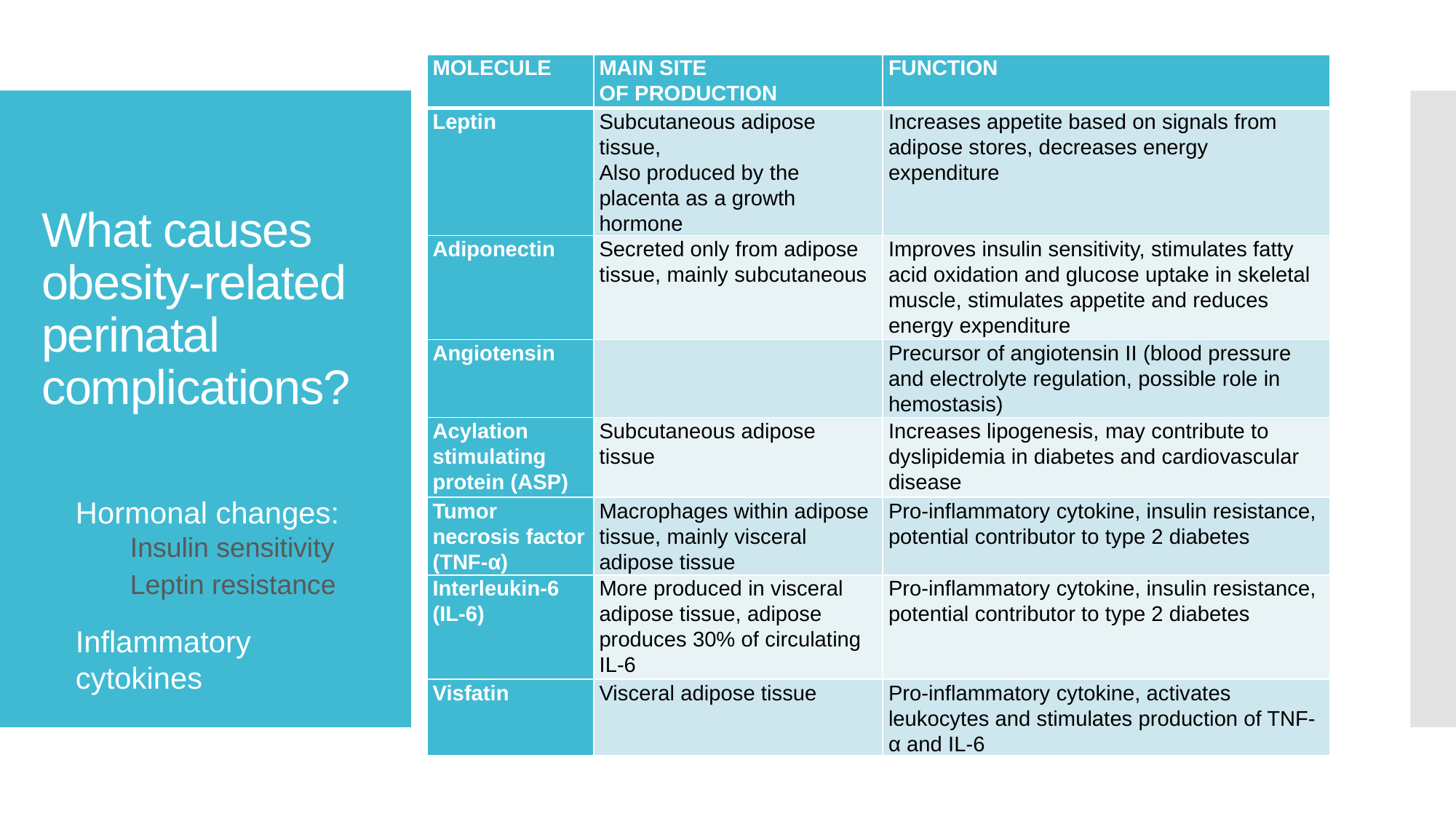

| MOLECULE | MAIN SITE OF PRODUCTION | FUNCTION |
| --- | --- | --- |
| Leptin | Subcutaneous adipose tissue, Also produced by the placenta as a growth hormone | Increases appetite based on signals from adipose stores, decreases energy expenditure |
| Adiponectin | Secreted only from adipose tissue, mainly subcutaneous | Improves insulin sensitivity, stimulates fatty acid oxidation and glucose uptake in skeletal muscle, stimulates appetite and reduces energy expenditure |
| Angiotensin |  | Precursor of angiotensin II (blood pressure and electrolyte regulation, possible role in hemostasis) |
| Acylation stimulating protein (ASP) | Subcutaneous adipose tissue | Increases lipogenesis, may contribute to dyslipidemia in diabetes and cardiovascular disease |
| Tumor necrosis factor (TNF-α) | Macrophages within adipose tissue, mainly visceral adipose tissue | Pro-inflammatory cytokine, insulin resistance, potential contributor to type 2 diabetes |
| Interleukin-6 (IL-6) | More produced in visceral adipose tissue, adipose produces 30% of circulating IL-6 | Pro-inflammatory cytokine, insulin resistance, potential contributor to type 2 diabetes |
| Visfatin | Visceral adipose tissue | Pro-inflammatory cytokine, activates leukocytes and stimulates production of TNF-α and IL-6 |
# What causes obesity-related perinatal complications?
Hormonal changes:
Insulin sensitivity
Leptin resistance
Inflammatory cytokines